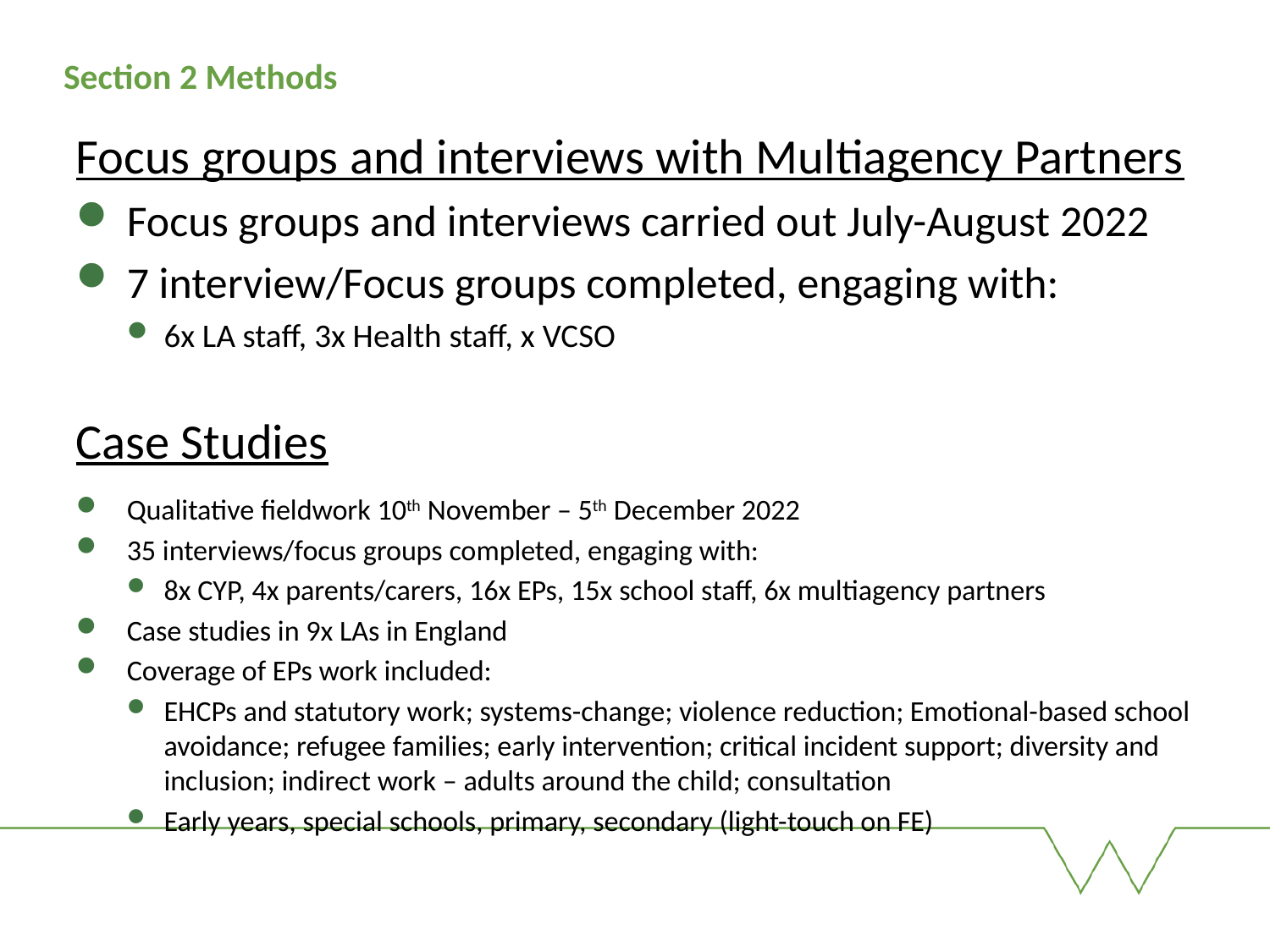

# Section 2 Methods
Focus groups and interviews with Multiagency Partners
Focus groups and interviews carried out July-August 2022
7 interview/Focus groups completed, engaging with:
6x LA staff, 3x Health staff, x VCSO

Case Studies
Qualitative fieldwork 10th November – 5th December 2022
35 interviews/focus groups completed, engaging with:
8x CYP, 4x parents/carers, 16x EPs, 15x school staff, 6x multiagency partners
Case studies in 9x LAs in England
Coverage of EPs work included:
EHCPs and statutory work; systems-change; violence reduction; Emotional-based school avoidance; refugee families; early intervention; critical incident support; diversity and inclusion; indirect work – adults around the child; consultation
Early years, special schools, primary, secondary (light-touch on FE)